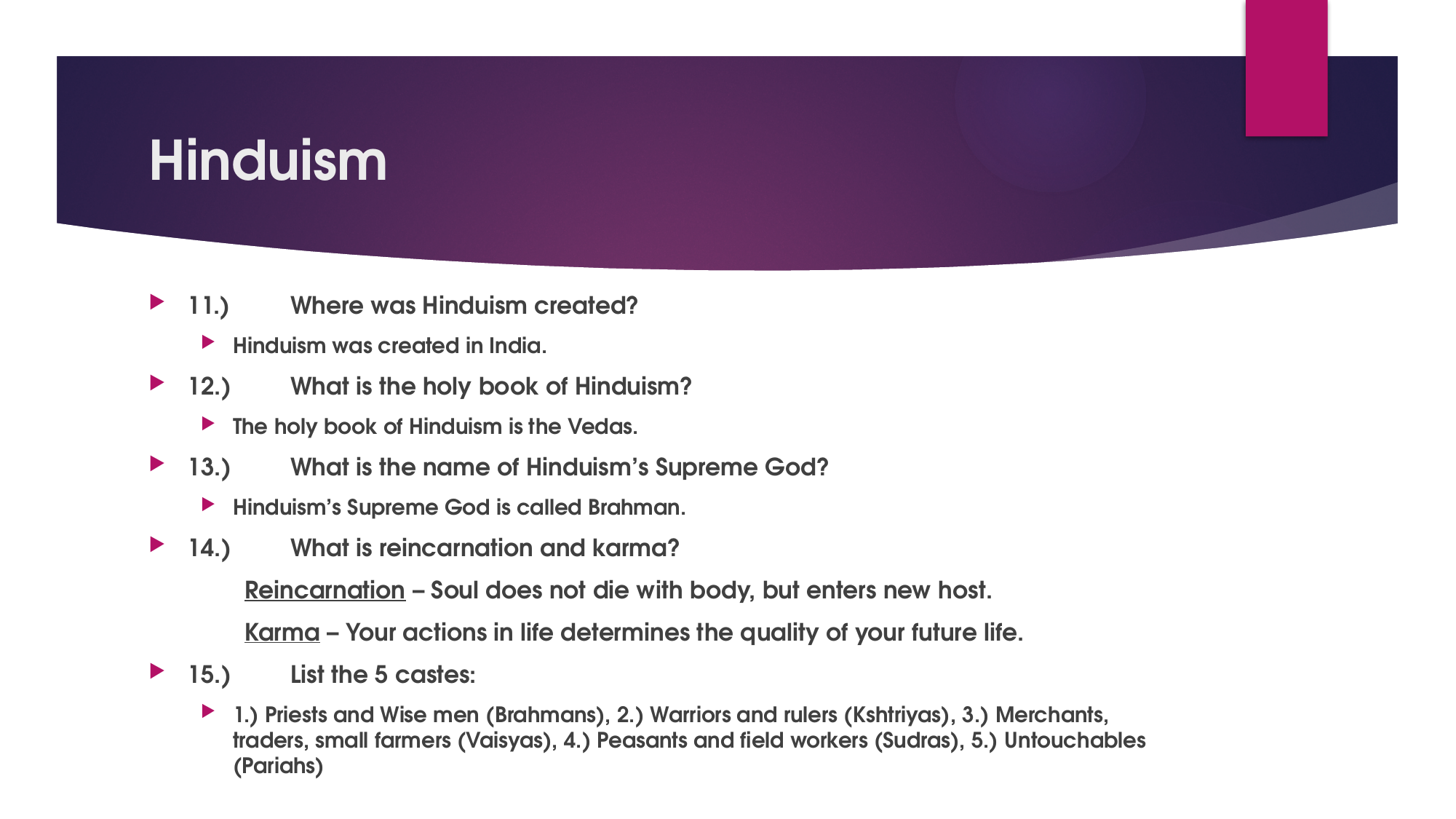

# Hinduism
11.)	 Where was Hinduism created?
Hinduism was created in India.
12.)	 What is the holy book of Hinduism?
The holy book of Hinduism is the Vedas.
13.)	 What is the name of Hinduism’s Supreme God?
Hinduism’s Supreme God is called Brahman.
14.)	 What is reincarnation and karma?
	Reincarnation – Soul does not die with body, but enters new host.
	Karma – Your actions in life determines the quality of your future life.
15.)	 List the 5 castes:
1.) Priests and Wise men (Brahmans), 2.) Warriors and rulers (Kshtriyas), 3.) Merchants, traders, small farmers (Vaisyas), 4.) Peasants and field workers (Sudras), 5.) Untouchables (Pariahs)